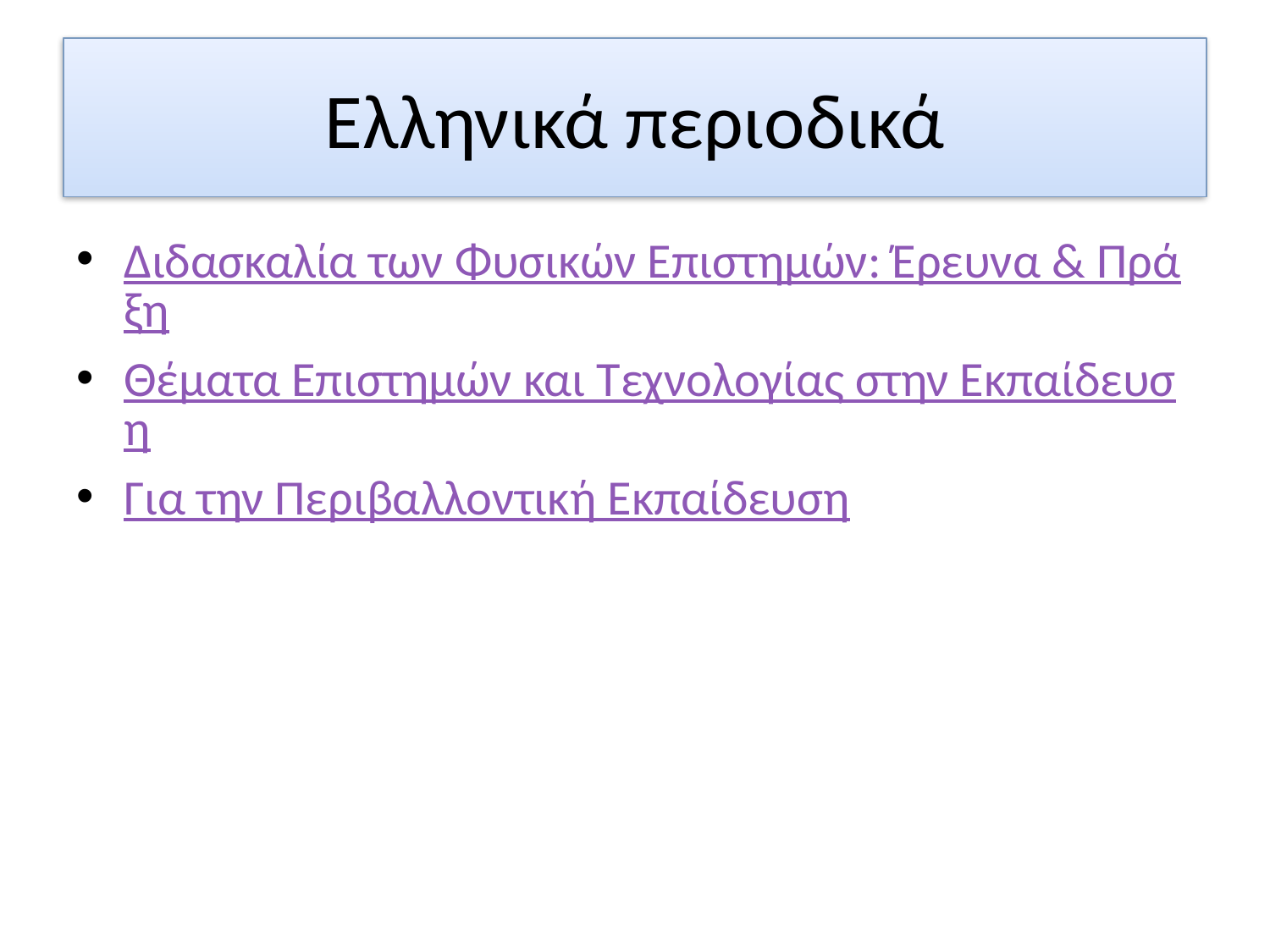

# Ελληνικά περιοδικά
Διδασκαλία των Φυσικών Επιστημών: Έρευνα & Πράξη
Θέματα Επιστημών και Τεχνολογίας στην Εκπαίδευση
Για την Περιβαλλοντική Εκπαίδευση